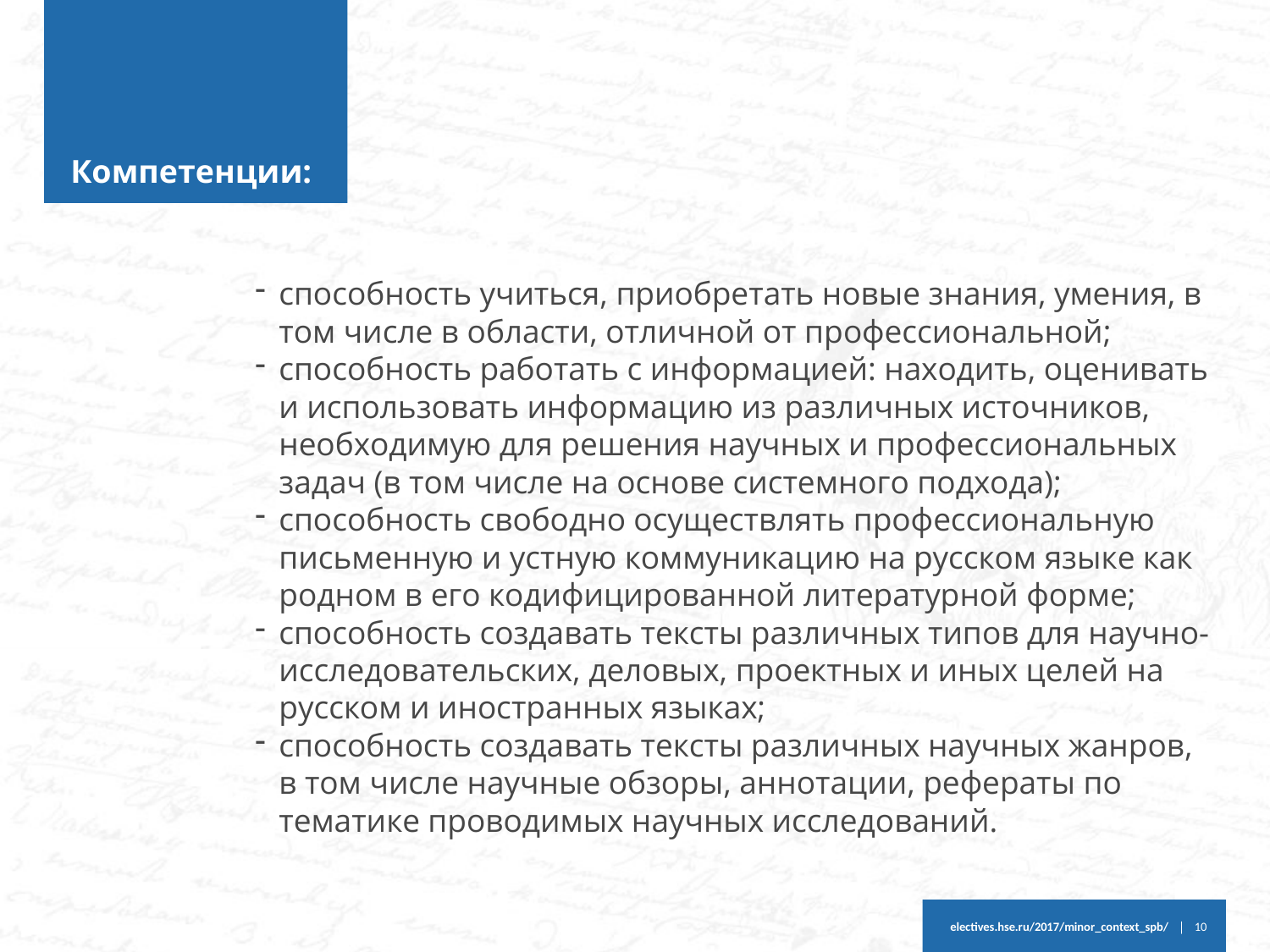

# Компетенции:
способность учиться, приобретать новые знания, умения, в том числе в области, отличной от профессиональной;
способность работать с информацией: находить, оценивать и использовать информацию из различных источников, необходимую для решения научных и профессиональных задач (в том числе на основе системного подхода);
способность свободно осуществлять профессиональную письменную и устную коммуникацию на русском языке как родном в его кодифицированной литературной форме;
способность создавать тексты различных типов для научно- исследовательских, деловых, проектных и иных целей на русском и иностранных языках;
способность создавать тексты различных научных жанров, в том числе научные обзоры, аннотации, рефераты по тематике проводимых научных исследований.